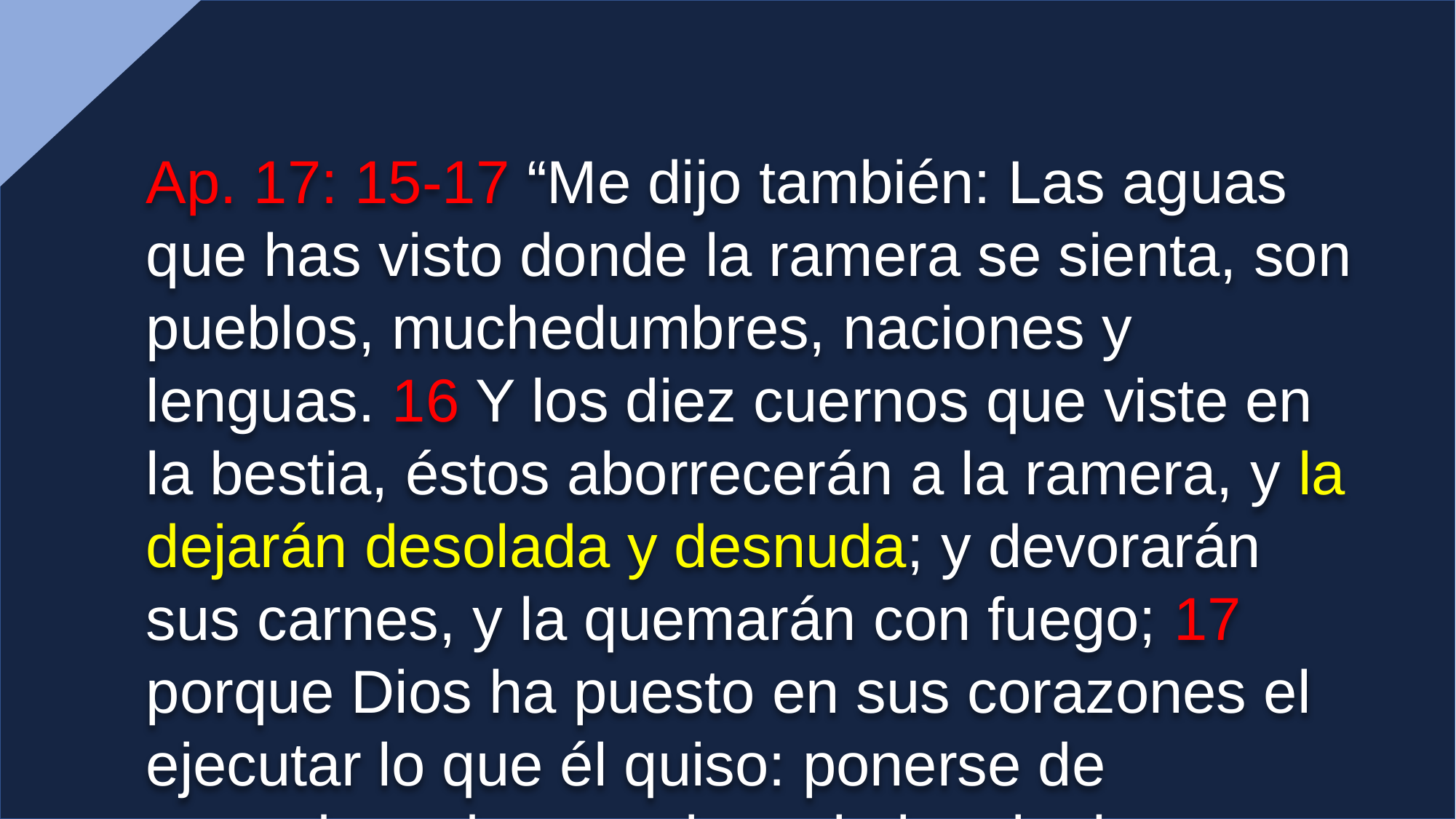

Ap. 17: 15-17 “Me dijo también: Las aguas que has visto donde la ramera se sienta, son pueblos, muchedumbres, naciones y lenguas. 16 Y los diez cuernos que viste en la bestia, éstos aborrecerán a la ramera, y la dejarán desolada y desnuda; y devorarán sus carnes, y la quemarán con fuego; 17 porque Dios ha puesto en sus corazones el ejecutar lo que él quiso: ponerse de acuerdo, y dar su reino a la bestia, hasta que se cumplan las palabras de Dios.”